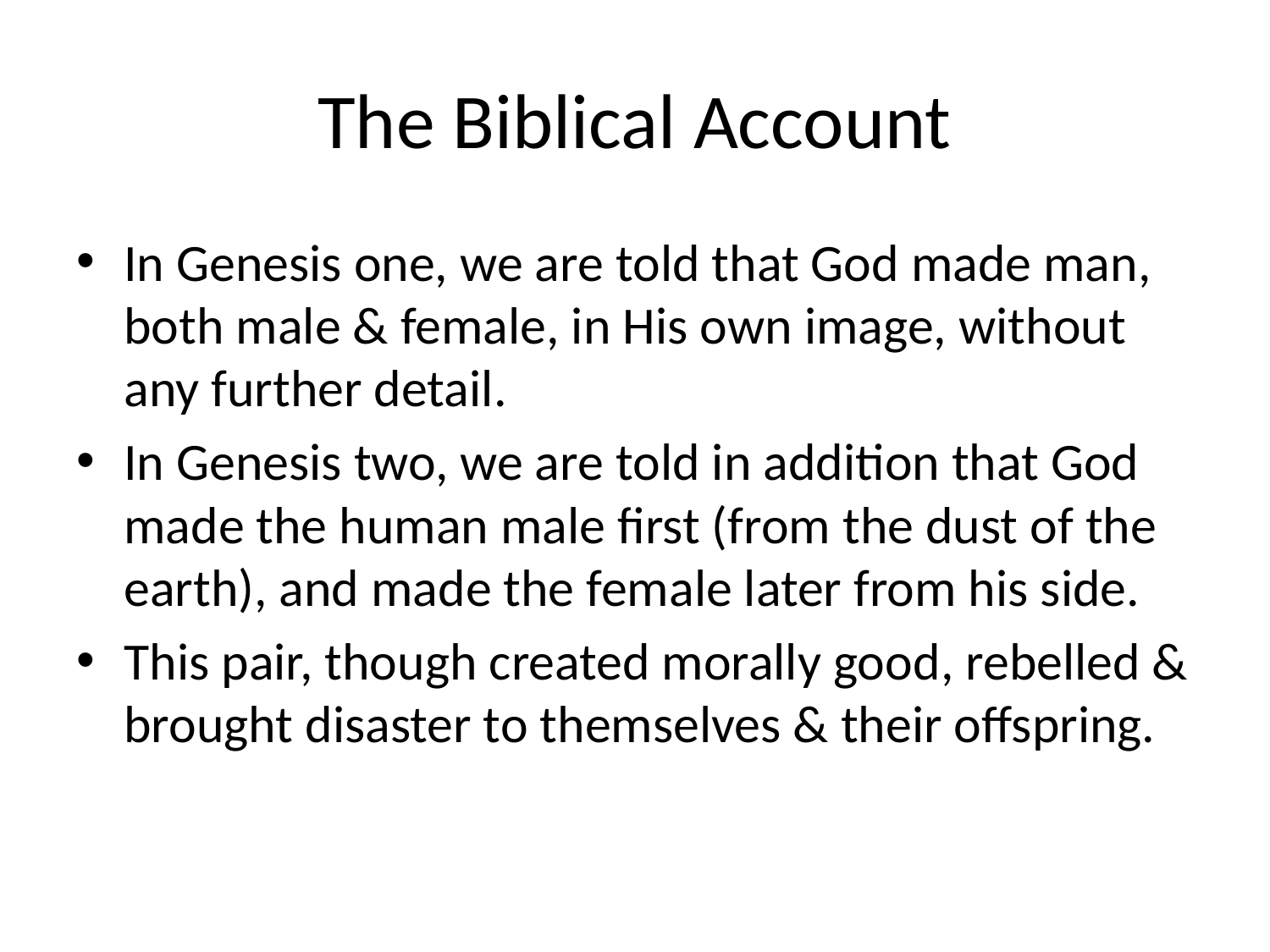

# The Biblical Account
In Genesis one, we are told that God made man, both male & female, in His own image, without any further detail.
In Genesis two, we are told in addition that God made the human male first (from the dust of the earth), and made the female later from his side.
This pair, though created morally good, rebelled & brought disaster to themselves & their offspring.